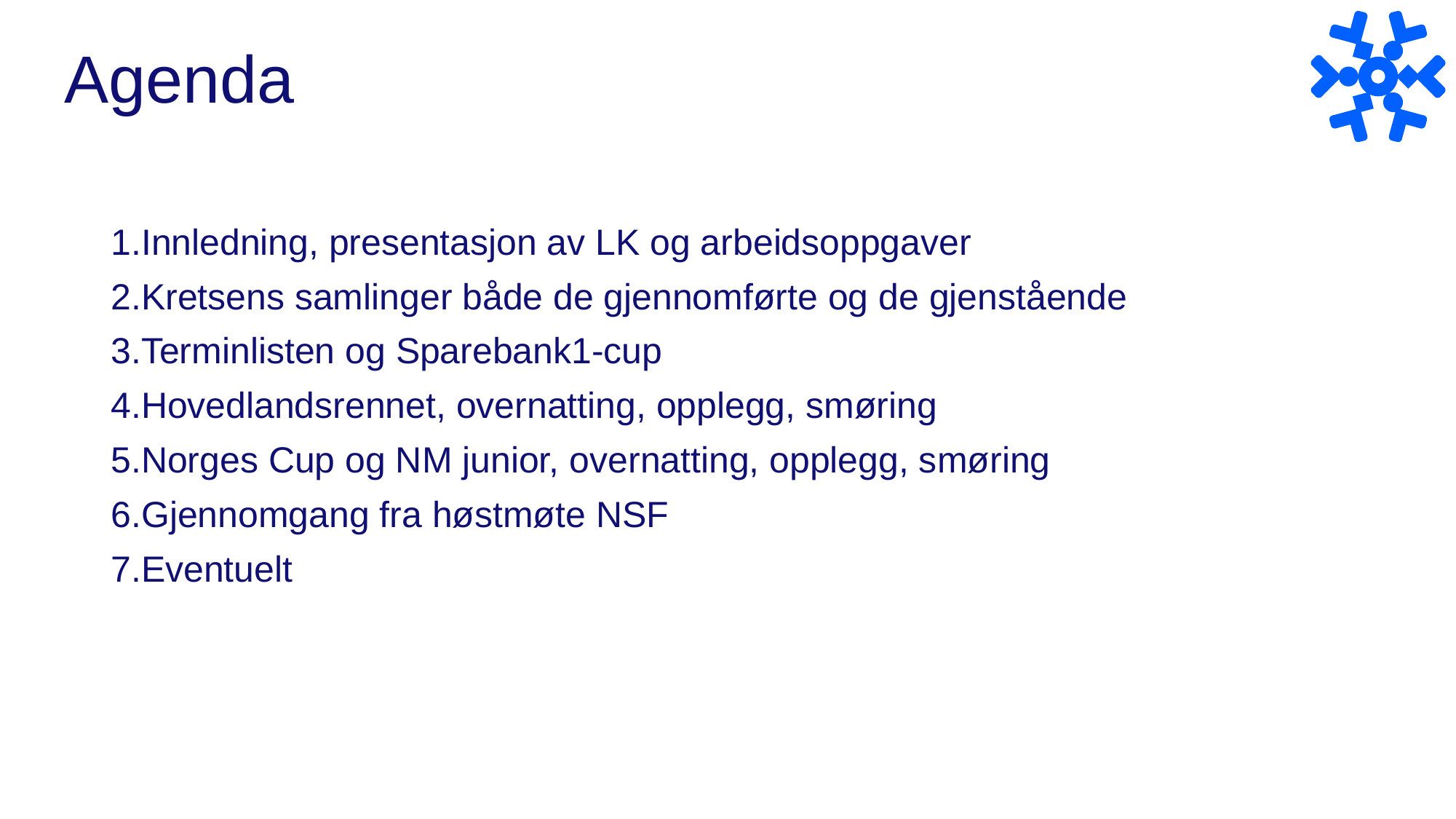

# Agenda
Innledning, presentasjon av LK og arbeidsoppgaver
Kretsens samlinger både de gjennomførte og de gjenstående
Terminlisten og Sparebank1-cup
Hovedlandsrennet, overnatting, opplegg, smøring
Norges Cup og NM junior, overnatting, opplegg, smøring
Gjennomgang fra høstmøte NSF
Eventuelt